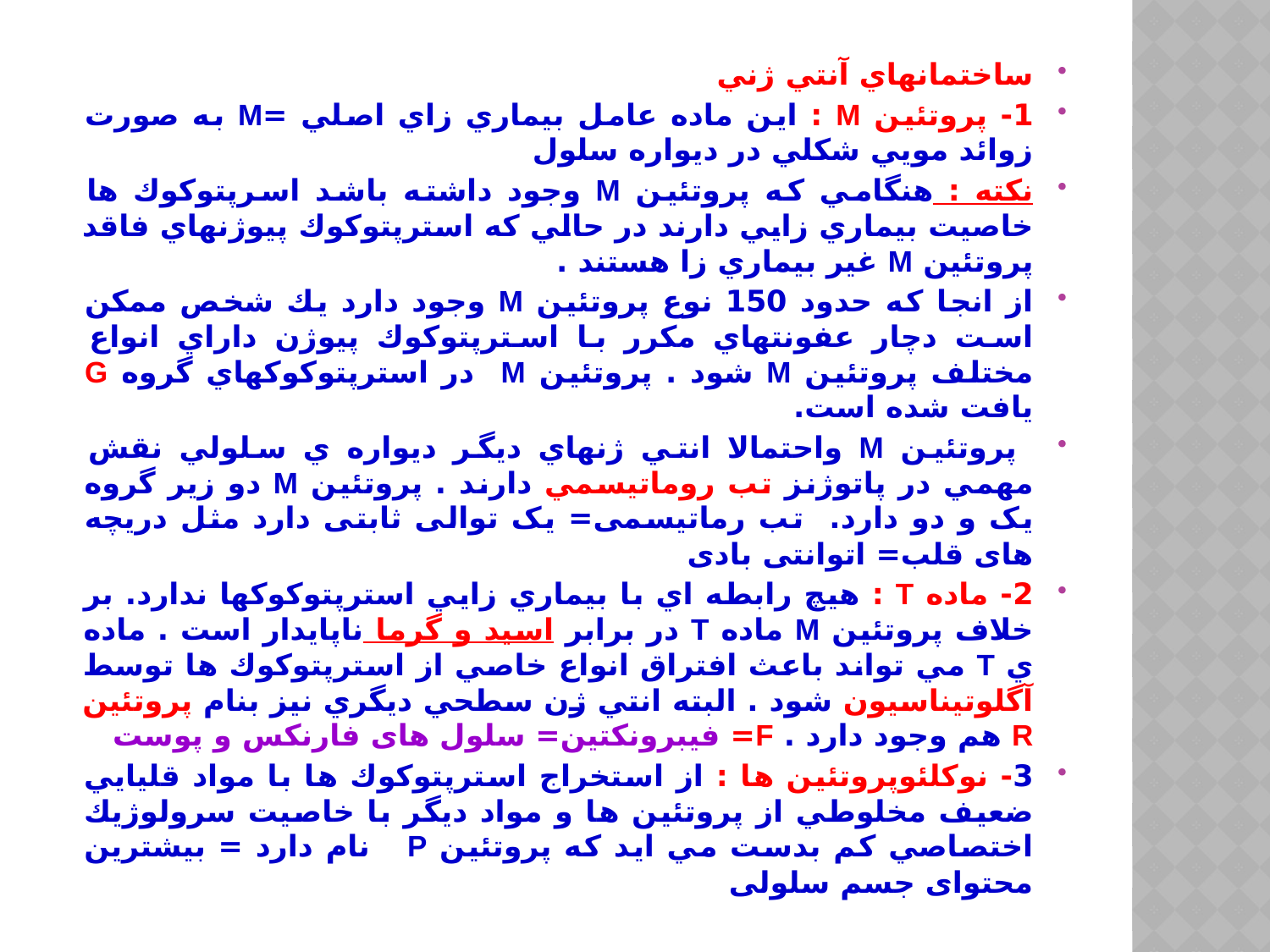

ساختمانهاي آنتي ژني
1- پروتئين M : اين ماده عامل بيماري زاي اصلي =M به صورت زوائد مويي شكلي در ديواره سلول
نكته‌ : هنگامي كه پروتئين M وجود داشته باشد اسرپتوكوك ها خاصيت بيماري زايي دارند در حالي كه استرپتوكوك پيوژنهاي فاقد پروتئين M غير بيماري زا هستند .
از انجا كه حدود 150 نوع پروتئين M وجود دارد يك شخص ممكن است دچار عفونتهاي مكرر با استرپتوكوك پيوژن داراي انواع مختلف پروتئين M شود . پروتئين M  در استرپتوكوكهاي گروه G يافت شده است.
 پروتئين M واحتمالا انتي ژنهاي ديگر ديواره ي سلولي نقش مهمي در پاتوژنز تب روماتيسمي دارند . پروتئین M دو زیر گروه یک و دو دارد.  تب رماتیسمی= یک توالی ثابتی دارد مثل دریچه های قلب= اتوانتی بادی
2- ماده T : هيچ رابطه اي با بيماري زايي استرپتوكوكها ندارد. بر خلاف پروتئين M ماده T در برابر اسيد و گرما ناپايدار است . ماده ي T مي تواند باعث افتراق انواع خاصي از استرپتوكوك ها توسط آگلوتيناسيون شود . البته انتي ژن سطحي ديگري نيز بنام پروتئين R هم وجود دارد . F= فیبرونکتین= سلول های فارنکس و پوست
3- نوكلئوپروتئين ها : از استخراج استرپتوكوك ها با مواد قليايي ضعيف مخلوطي از پروتئين ها و مواد ديگر با خاصيت سرولوژيك اختصاصي كم بدست مي ايد كه پروتئين P   نام دارد = بیشترین محتوای جسم سلولی